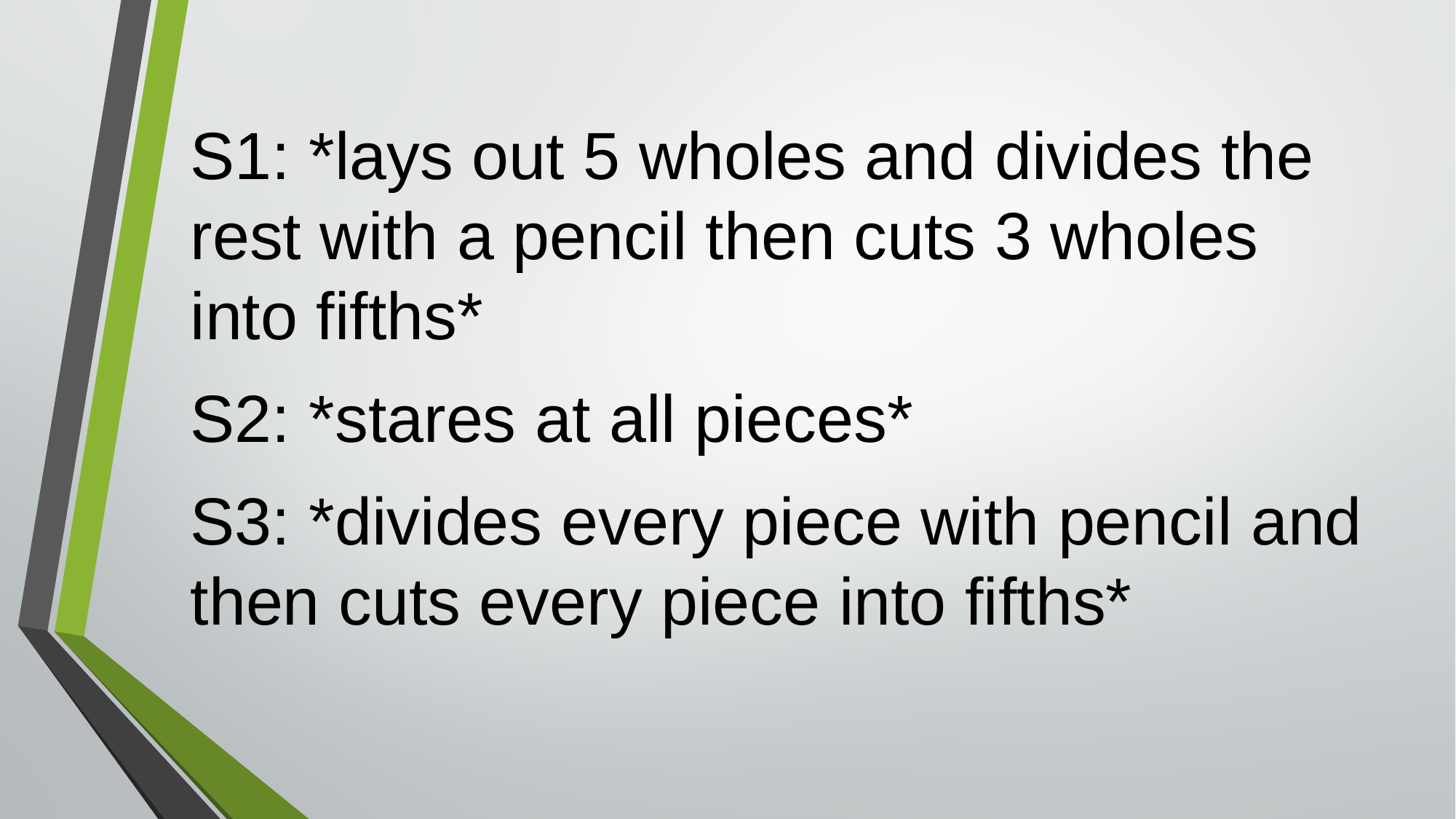

S1: *lays out 5 wholes and divides the rest with a pencil then cuts 3 wholes into fifths*
S2: *stares at all pieces*
S3: *divides every piece with pencil and then cuts every piece into fifths*